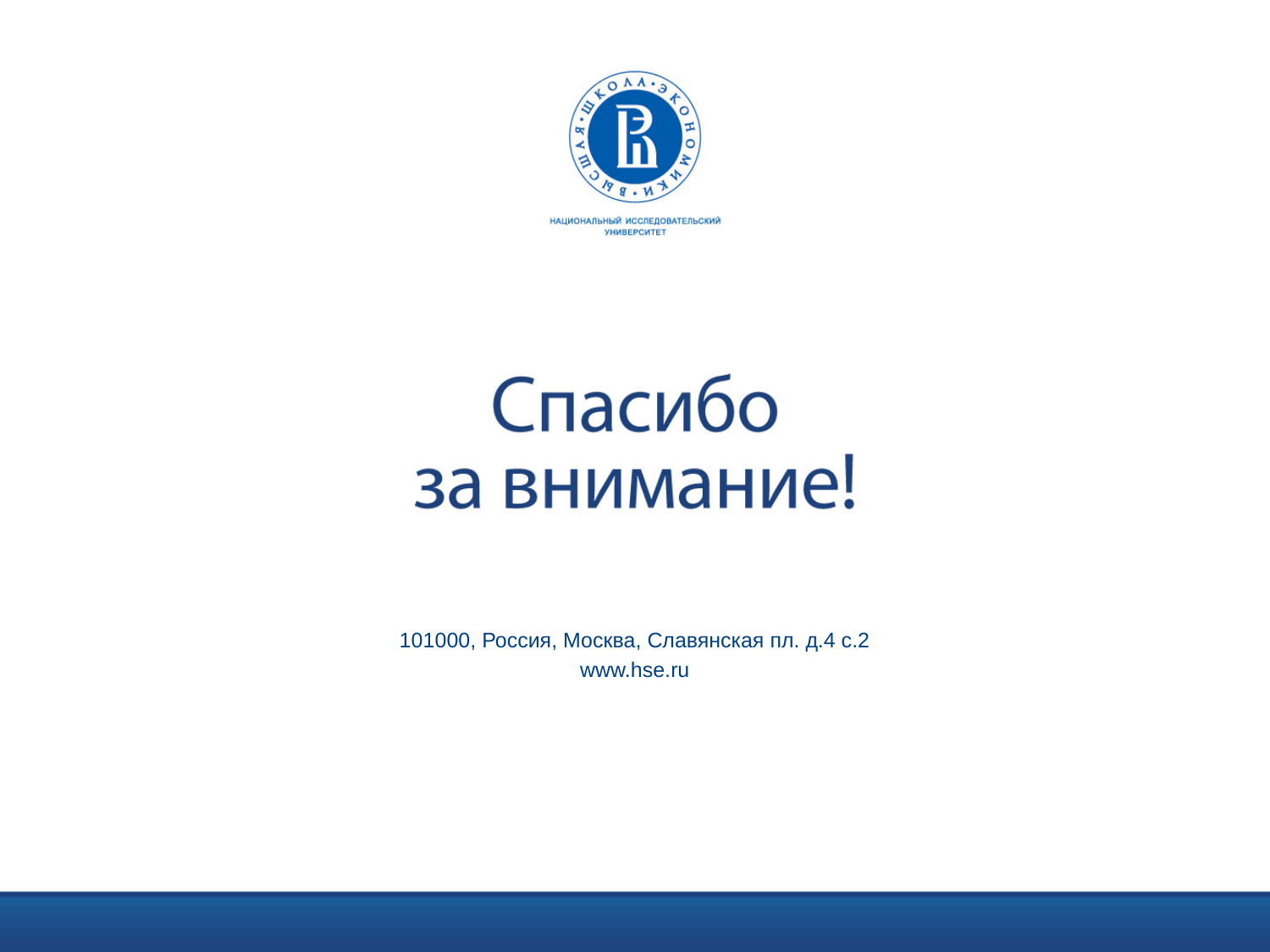

101000, Россия, Москва, Славянская пл. д.4 с.2
www.hse.ru